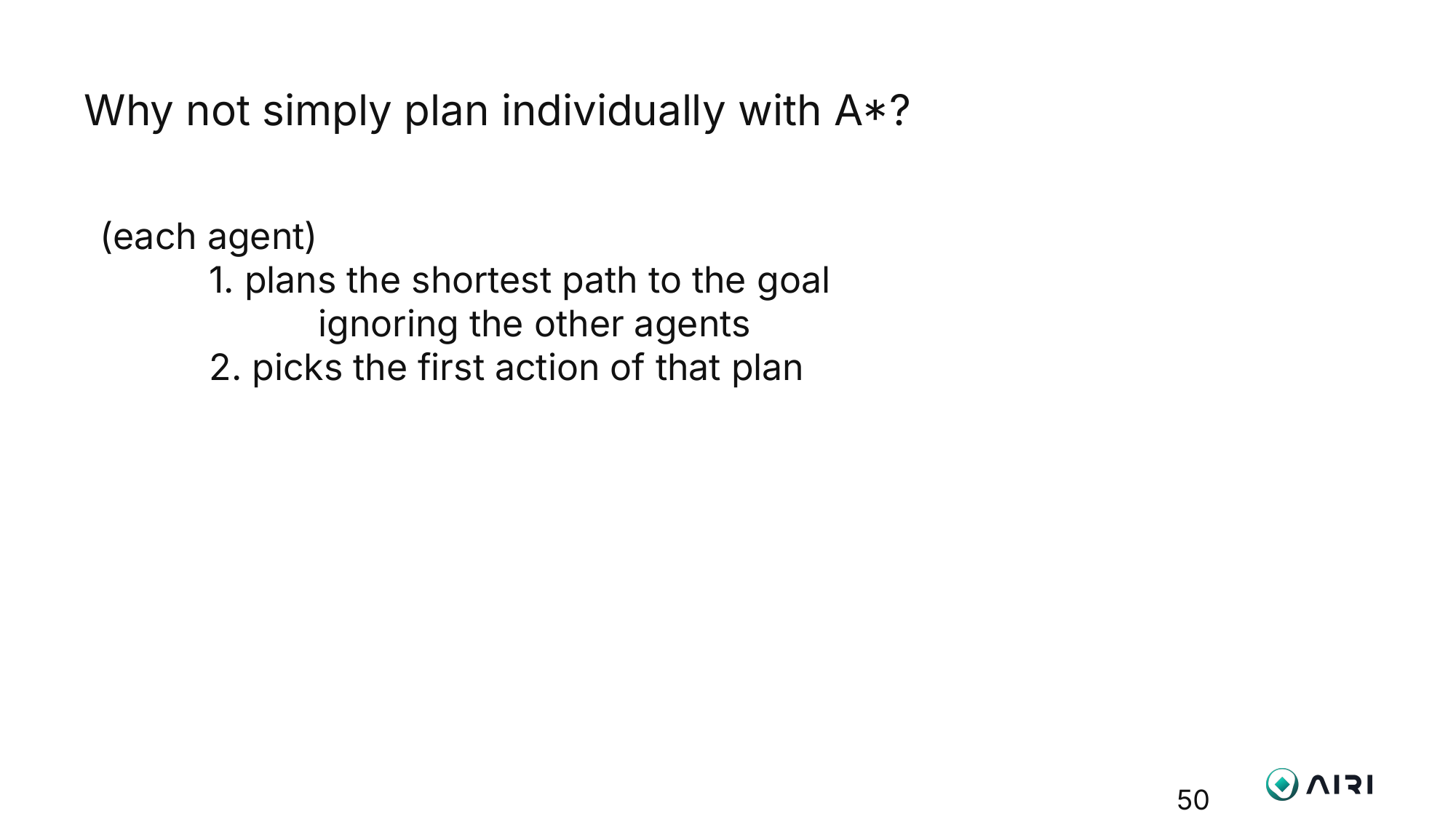

# Why not simply plan individually with A*?
(each agent)
	1. plans the shortest path to the goal
		ignoring the other agents
	2. picks the first action of that plan

50